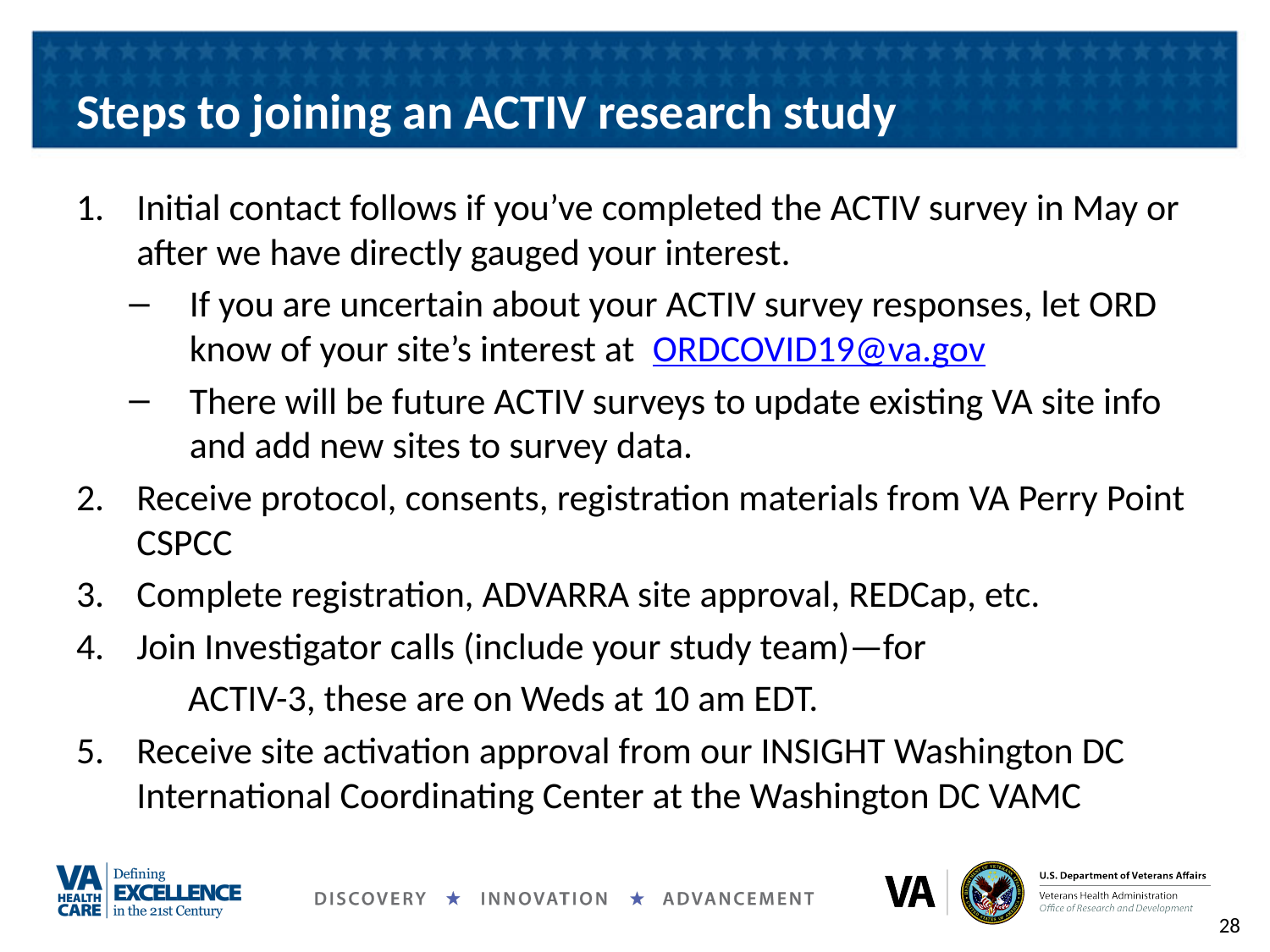

# Steps to joining an ACTIV research study
Initial contact follows if you’ve completed the ACTIV survey in May or after we have directly gauged your interest.
If you are uncertain about your ACTIV survey responses, let ORD know of your site’s interest at  ORDCOVID19@va.gov
There will be future ACTIV surveys to update existing VA site info and add new sites to survey data.
Receive protocol, consents, registration materials from VA Perry Point CSPCC
Complete registration, ADVARRA site approval, REDCap, etc.
Join Investigator calls (include your study team)—for
	ACTIV-3, these are on Weds at 10 am EDT.
Receive site activation approval from our INSIGHT Washington DC International Coordinating Center at the Washington DC VAMC